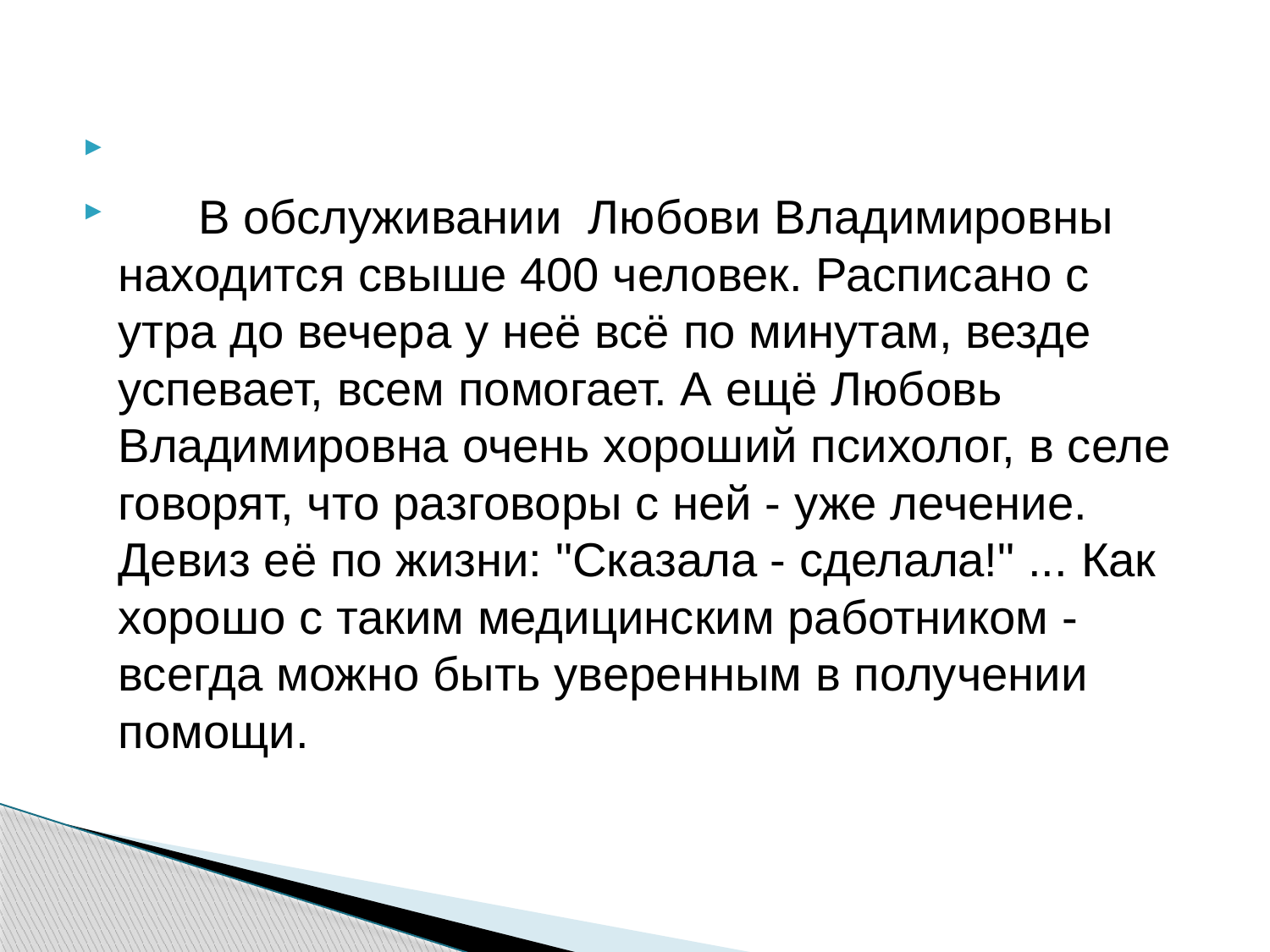

#

      В обслуживании  Любови Владимировны  находится свыше 400 человек. Расписано с утра до вечера у неё всё по минутам, везде успевает, всем помогает. А ещё Любовь Владимировна очень хороший психолог, в селе говорят, что разговоры с ней - уже лечение. Девиз её по жизни: "Сказала - сделала!" ... Как хорошо с таким медицинским работником - всегда можно быть уверенным в получении помощи.